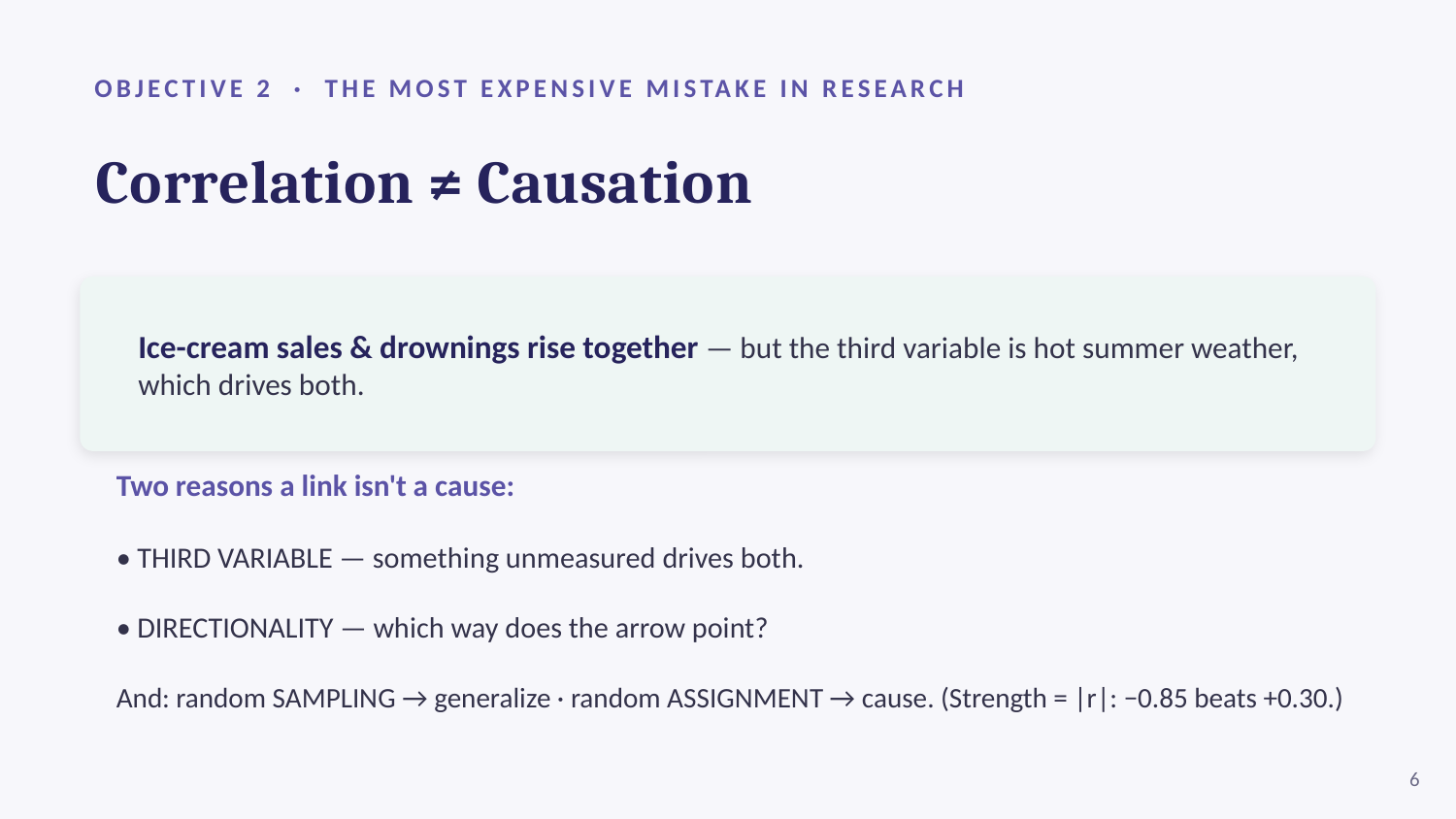

OBJECTIVE 2  ·  THE MOST EXPENSIVE MISTAKE IN RESEARCH
Correlation ≠ Causation

Ice-cream sales & drownings rise together — but the third variable is hot summer weather, which drives both.
Two reasons a link isn't a cause:

• THIRD VARIABLE — something unmeasured drives both.

• DIRECTIONALITY — which way does the arrow point?

And: random SAMPLING → generalize · random ASSIGNMENT → cause. (Strength = |r|: −0.85 beats +0.30.)
6